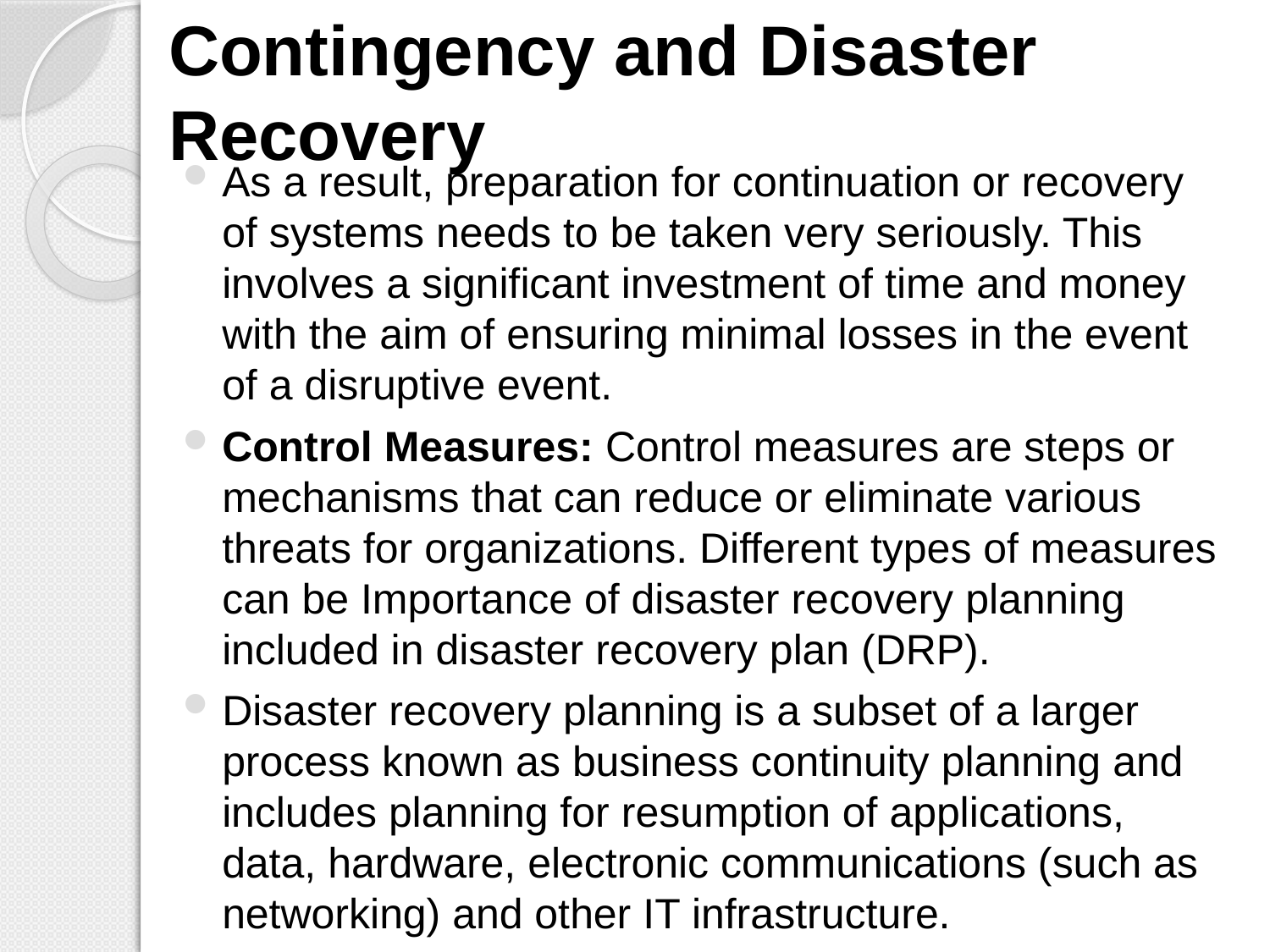

# Contingency and Disaster Recovery
As a result, preparation for continuation or recovery of systems needs to be taken very seriously. This involves a significant investment of time and money with the aim of ensuring minimal losses in the event of a disruptive event.
Control Measures: Control measures are steps or mechanisms that can reduce or eliminate various threats for organizations. Different types of measures can be Importance of disaster recovery planning included in disaster recovery plan (DRP).
Disaster recovery planning is a subset of a larger process known as business continuity planning and includes planning for resumption of applications, data, hardware, electronic communications (such as networking) and other IT infrastructure.